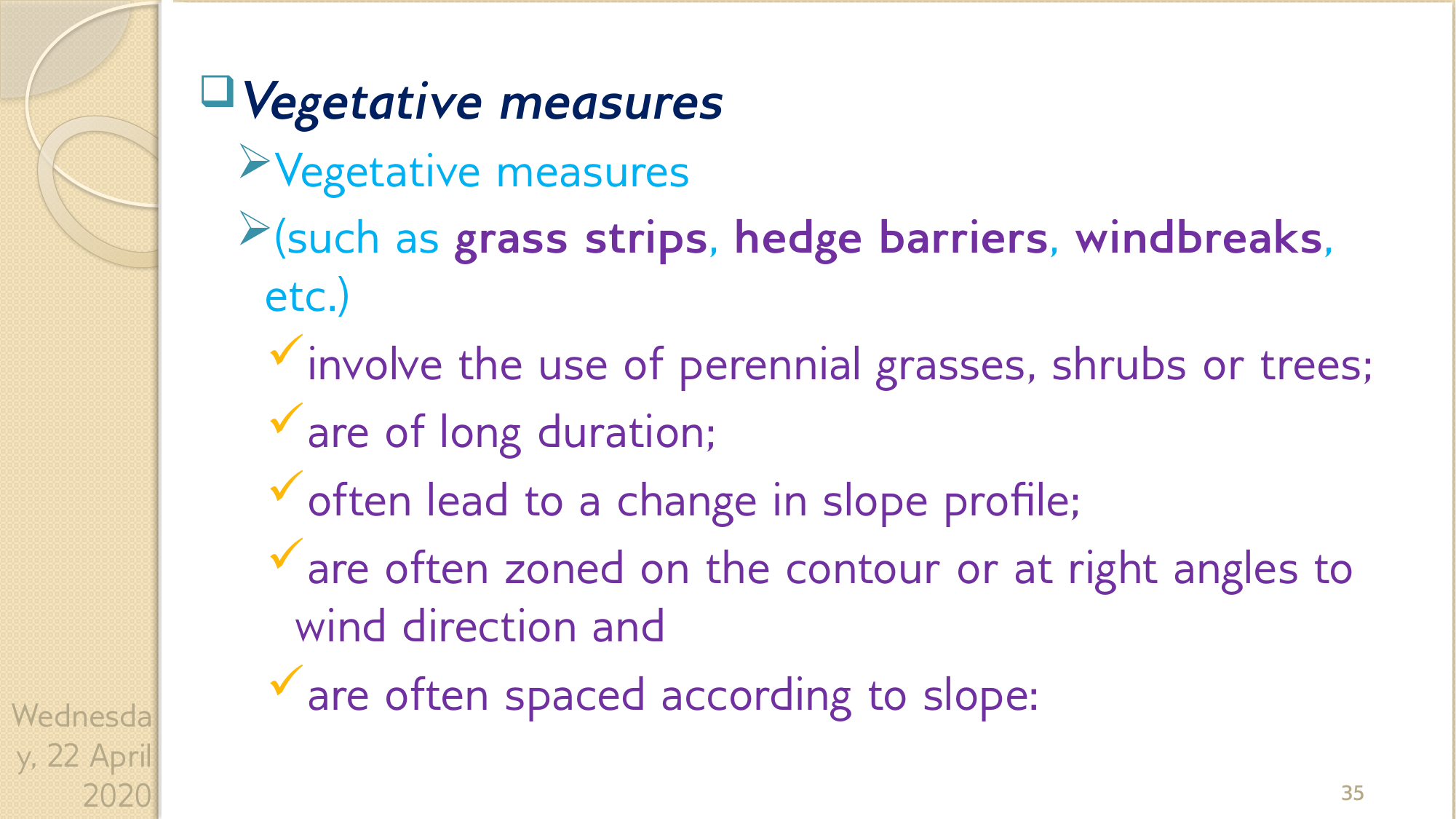

Vegetative measures
Vegetative measures
(such as grass strips, hedge barriers, windbreaks, etc.)
involve the use of perennial grasses, shrubs or trees;
are of long duration;
often lead to a change in slope profile;
are often zoned on the contour or at right angles to wind direction and
are often spaced according to slope:
35
Wednesday, 22 April 2020